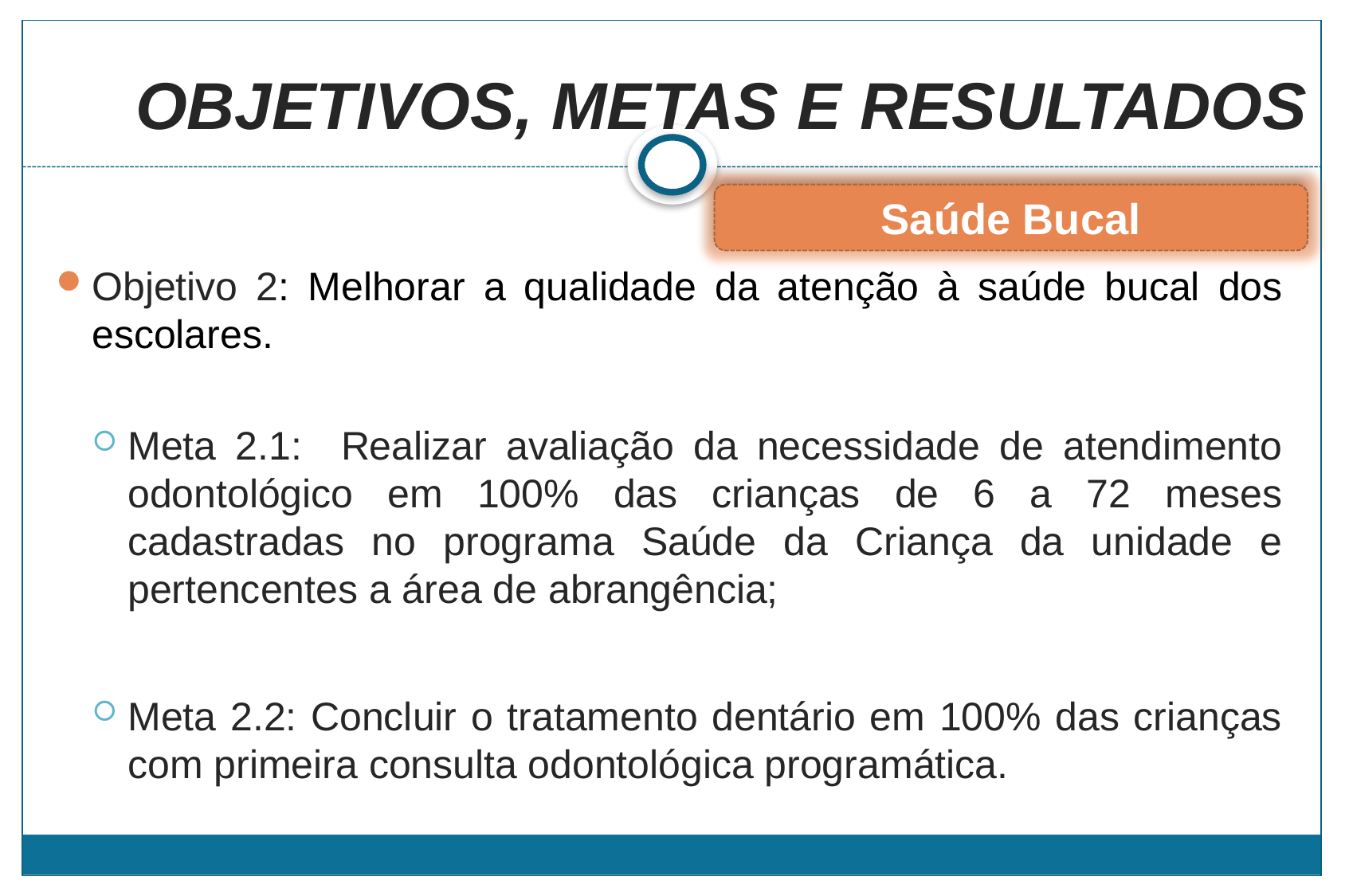

# OBJETIVOS, METAS E RESULTADOS
Saúde Bucal

Objetivo 2: Melhorar a qualidade da atenção à saúde bucal dos escolares.

Meta 2.1:  Realizar avaliação da necessidade de atendimento odontológico em 100% das crianças de 6 a 72 meses cadastradas no programa Saúde da Criança da unidade e pertencentes a área de abrangência;

Meta 2.2: Concluir o tratamento dentário em 100% das crianças com primeira consulta odontológica programática.

(OMS, 1991)